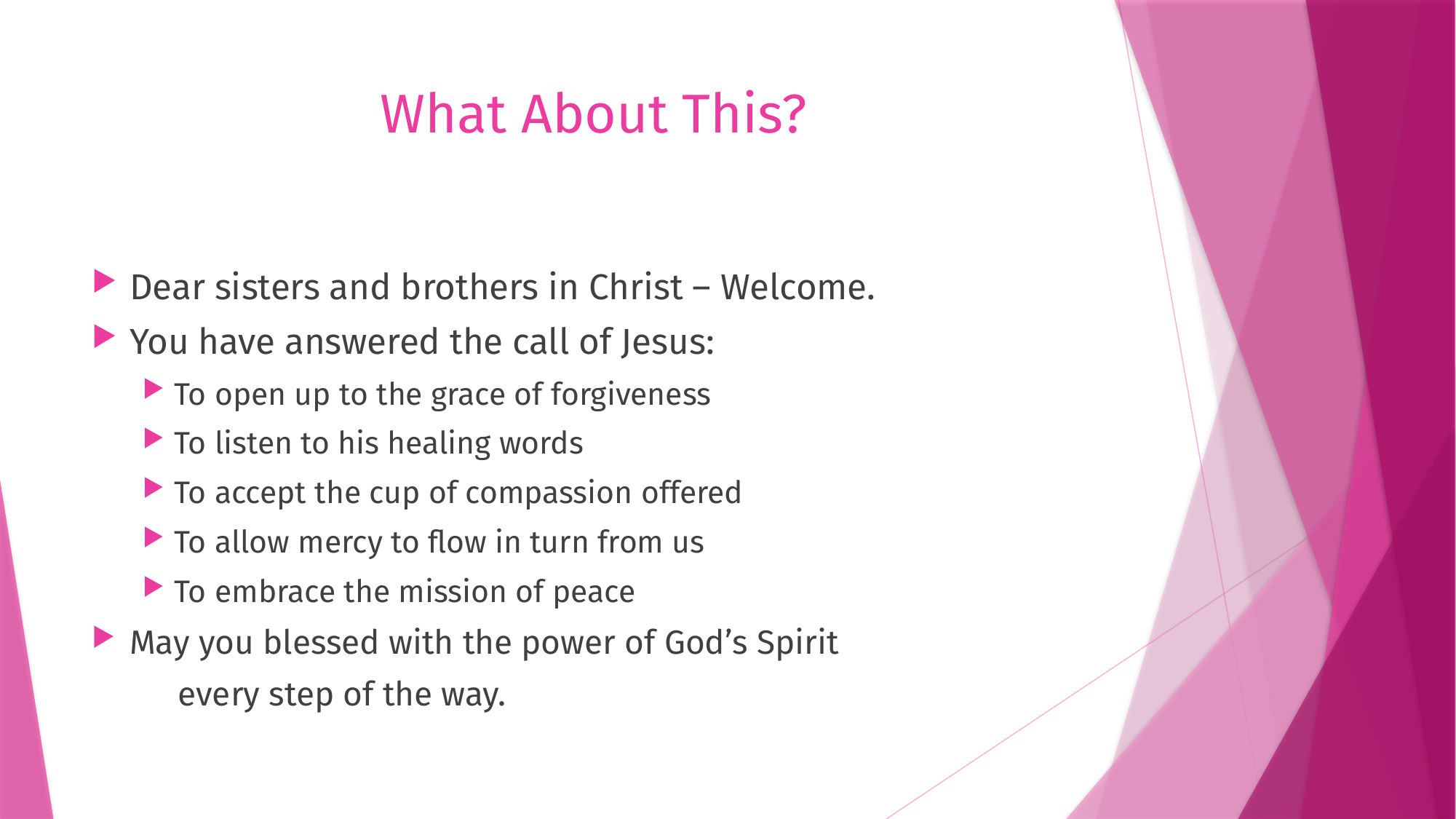

# What About This?
Dear sisters and brothers in Christ – Welcome.
You have answered the call of Jesus:
To open up to the grace of forgiveness
To listen to his healing words
To accept the cup of compassion offered
To allow mercy to flow in turn from us
To embrace the mission of peace
May you blessed with the power of God’s Spirit
	every step of the way.